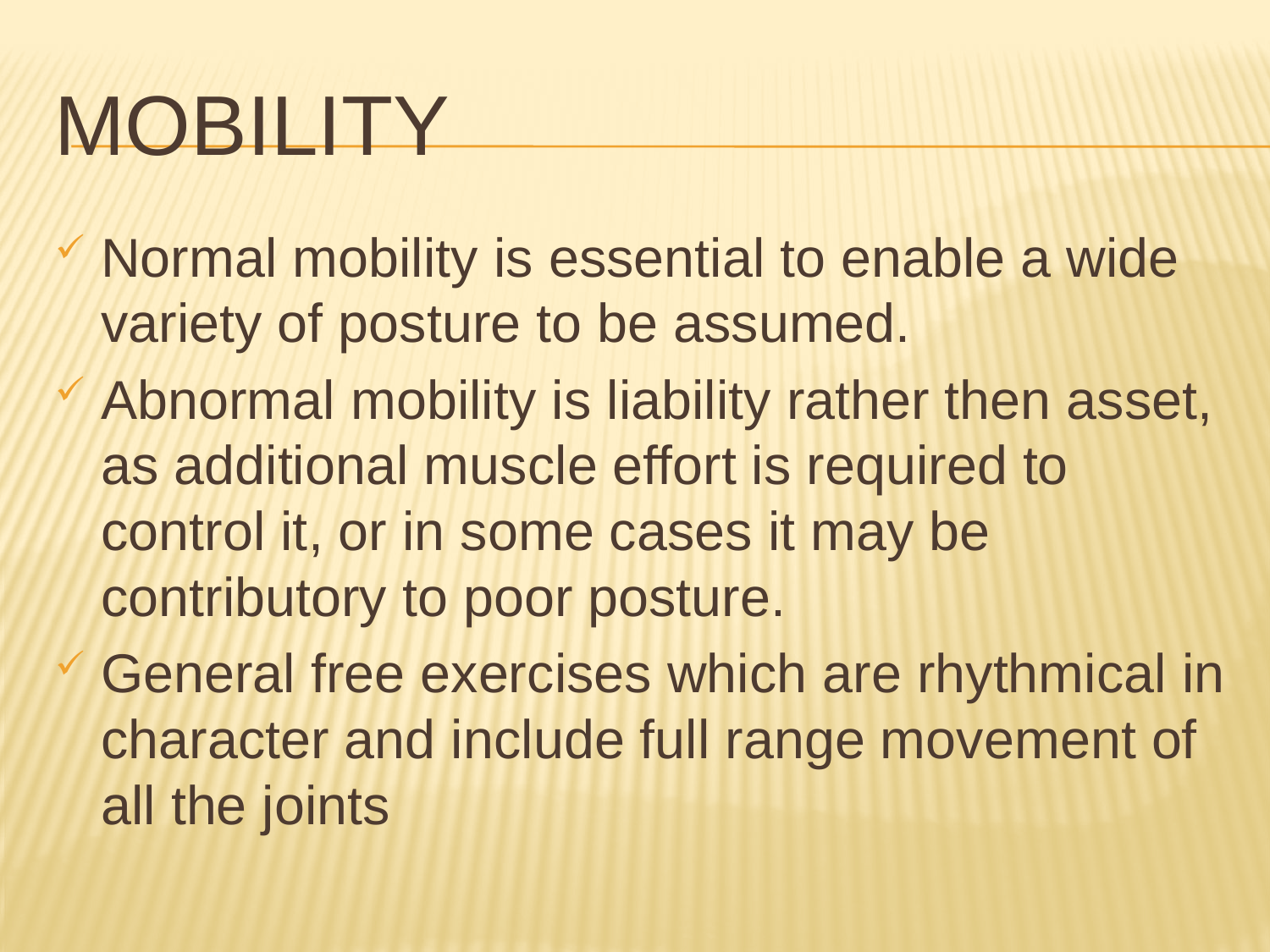

# MOBILITY
Normal mobility is essential to enable a wide variety of posture to be assumed.
Abnormal mobility is liability rather then asset, as additional muscle effort is required to control it, or in some cases it may be contributory to poor posture.
General free exercises which are rhythmical in character and include full range movement of all the joints